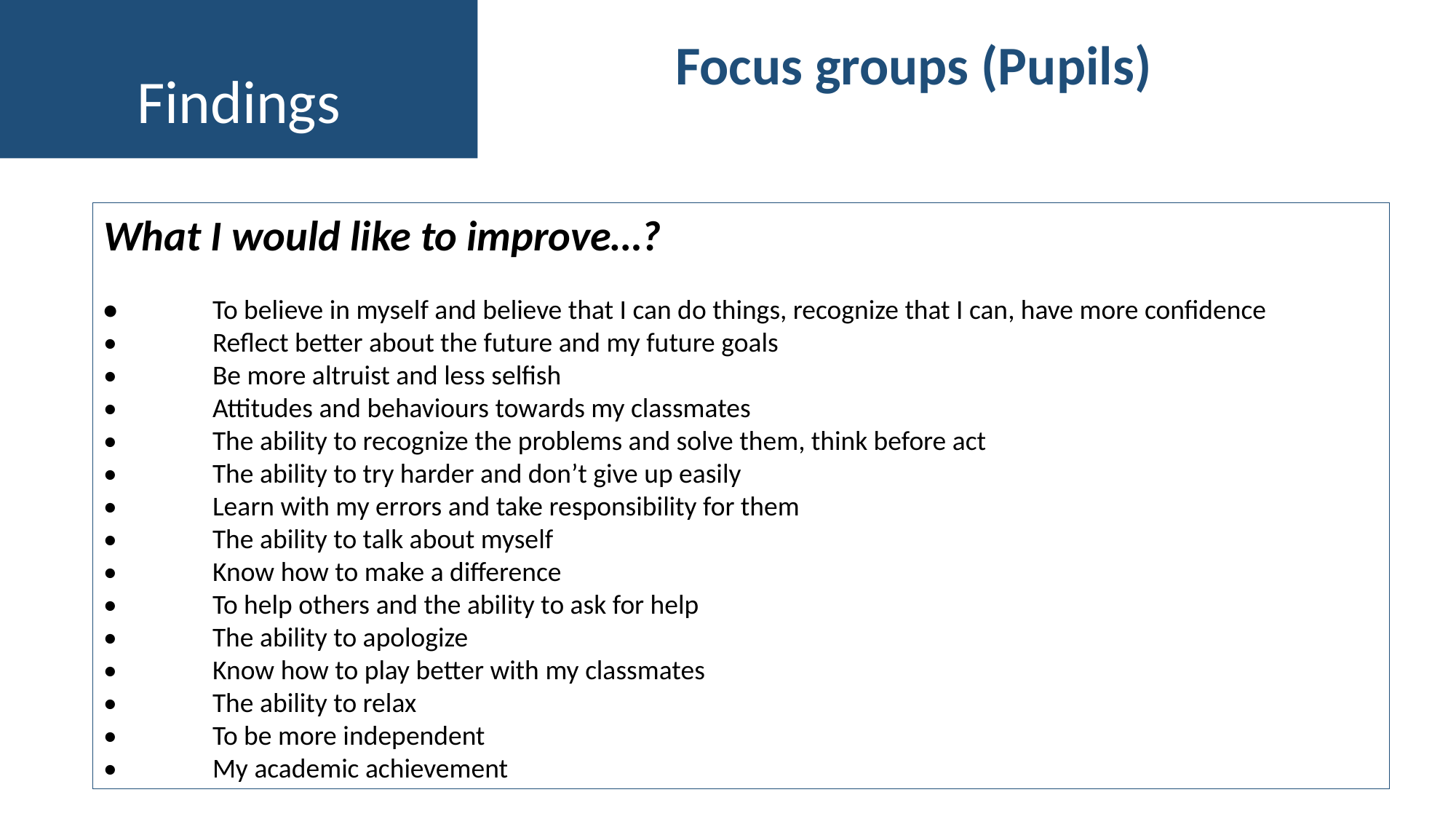

Findings
Focus groups (Pupils)
What I would like to improve…?

•	To believe in myself and believe that I can do things, recognize that I can, have more confidence
•	Reflect better about the future and my future goals
•	Be more altruist and less selfish
•	Attitudes and behaviours towards my classmates
•	The ability to recognize the problems and solve them, think before act
•	The ability to try harder and don’t give up easily
•	Learn with my errors and take responsibility for them
•	The ability to talk about myself
•	Know how to make a difference
•	To help others and the ability to ask for help
•	The ability to apologize
•	Know how to play better with my classmates
•	The ability to relax
•	To be more independent
•	My academic achievement